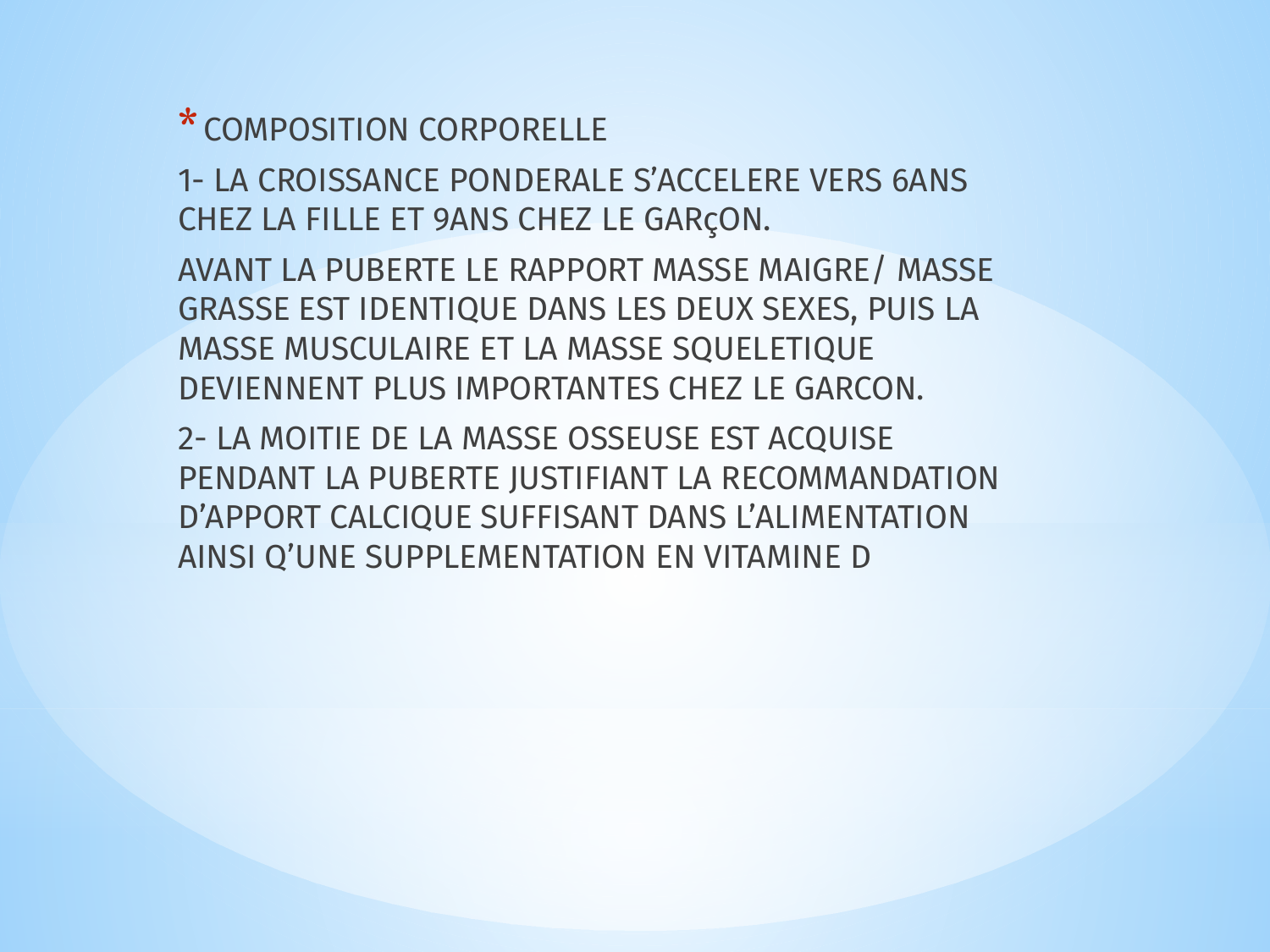

COMPOSITION CORPORELLE
1- LA CROISSANCE PONDERALE S’ACCELERE VERS 6ANS CHEZ LA FILLE ET 9ANS CHEZ LE GARçON.
AVANT LA PUBERTE LE RAPPORT MASSE MAIGRE/ MASSE GRASSE EST IDENTIQUE DANS LES DEUX SEXES, PUIS LA MASSE MUSCULAIRE ET LA MASSE SQUELETIQUE DEVIENNENT PLUS IMPORTANTES CHEZ LE GARCON.
2- LA MOITIE DE LA MASSE OSSEUSE EST ACQUISE PENDANT LA PUBERTE JUSTIFIANT LA RECOMMANDATION D’APPORT CALCIQUE SUFFISANT DANS L’ALIMENTATION AINSI Q’UNE SUPPLEMENTATION EN VITAMINE D
#